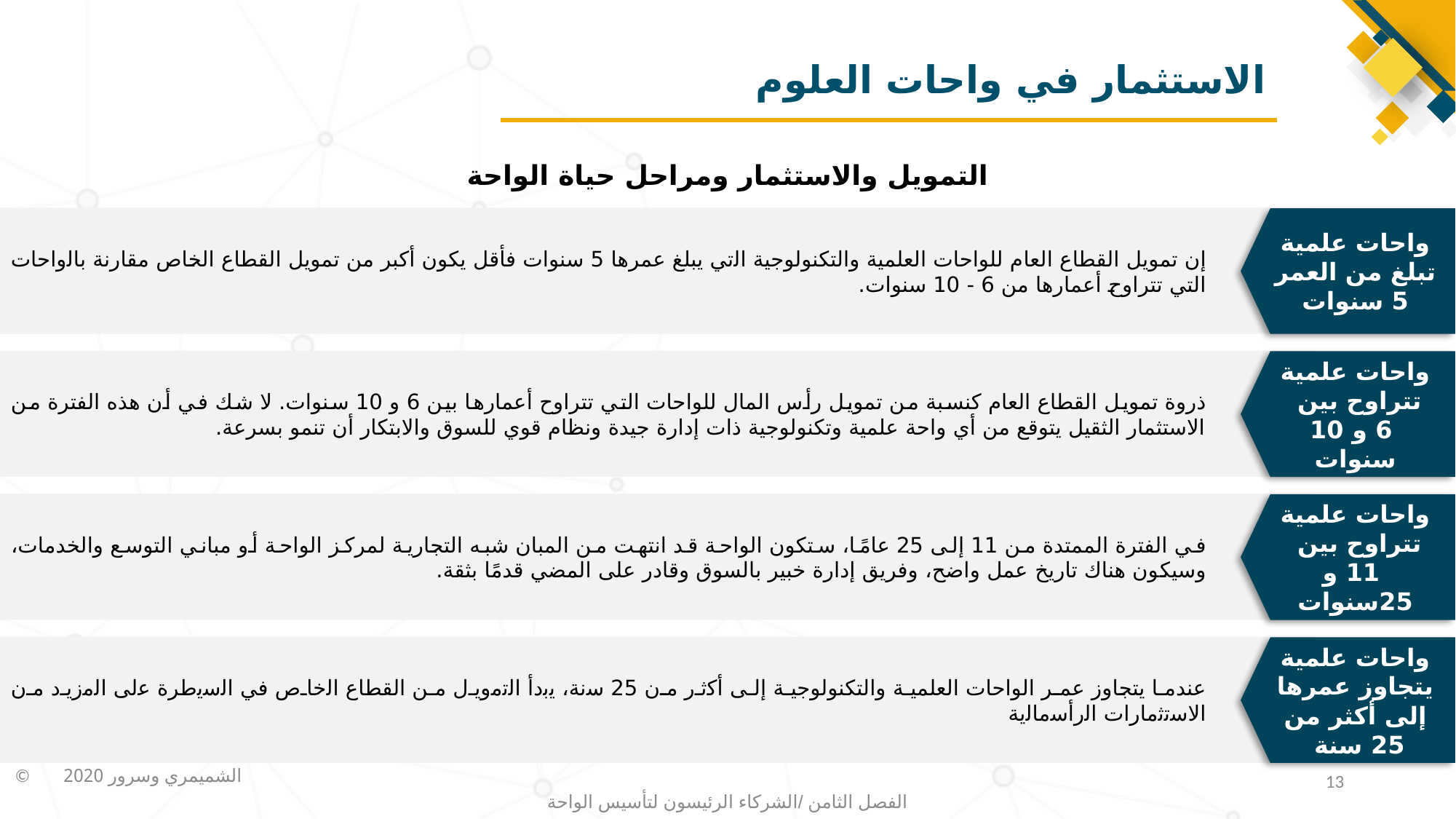

# الاستثمار في واحات العلوم
التمويل والاستثمار ومراحل حياة الواحة
إن ﺗﻤﻮﻳﻞ اﻟﻘﻄﺎع اﻟﻌﺎم للواحات العلمية والتكنولوجية اﻟتي ﻳﺒﻠﻎ ﻋﻤﺮها 5 ﺳﻨﻮات فأﻗﻞ يكون أكبر ﻣﻦ ﺗﻤﻮﻳﻞ اﻟﻘﻄﺎع اﻟﺨﺎص ﻣﻘﺎرﻧﺔ ﺑﺎﻟواحات اﻟﺘﻲ ﺗﺘﺮاوح أﻋﻤﺎرها من 6 - 10 ﺳﻨﻮات.
واحات علمية تبلغ من العمر 5 سنوات
ذروة تمويل القطاع العام كنسبة من تمويل رأس المال للواحات التي تتراوح أعمارها بين 6 و 10 سنوات. لا شك في أن هذه الفترة من الاستثمار الثقيل يتوقع من أي واحة علمية وتكنولوجية ذات إدارة جيدة ونظام قوي للسوق والابتكار أن تنمو بسرعة.
واحات علمية تتراوح بين
 6 و 10 سنوات
في الفترة الممتدة من 11 إلى 25 عامًا، ستكون الواحة قد انتهت من المبان شبه التجارية لمركز الواحة أو مباني التوسع والخدمات، وسيكون هناك تاريخ عمل واضح، وفريق إدارة خبير بالسوق وقادر على المضي قدمًا بثقة.
واحات علمية تتراوح بين
 11 و 25سنوات
عندما يتجاوز عمر الواحات العلمية والتكنولوجية إلى أﮐﺛر ﻣن 25 ﺳﻧﺔ، ﯾﺑدأ اﻟﺗﻣوﯾل من القطاع اﻟﺧﺎص ﻓﻲ اﻟﺳﯾطرة ﻋﻟﯽ اﻟﻣزﯾد ﻣن اﻻﺳﺗﺛﻣﺎرات اﻟرأﺳﻣﺎﻟﯾﺔ
واحات علمية يتجاوز عمرها إلى أكثر من 25 سنة
13
الفصل الثامن /الشركاء الرئيسون لتأسيس الواحة